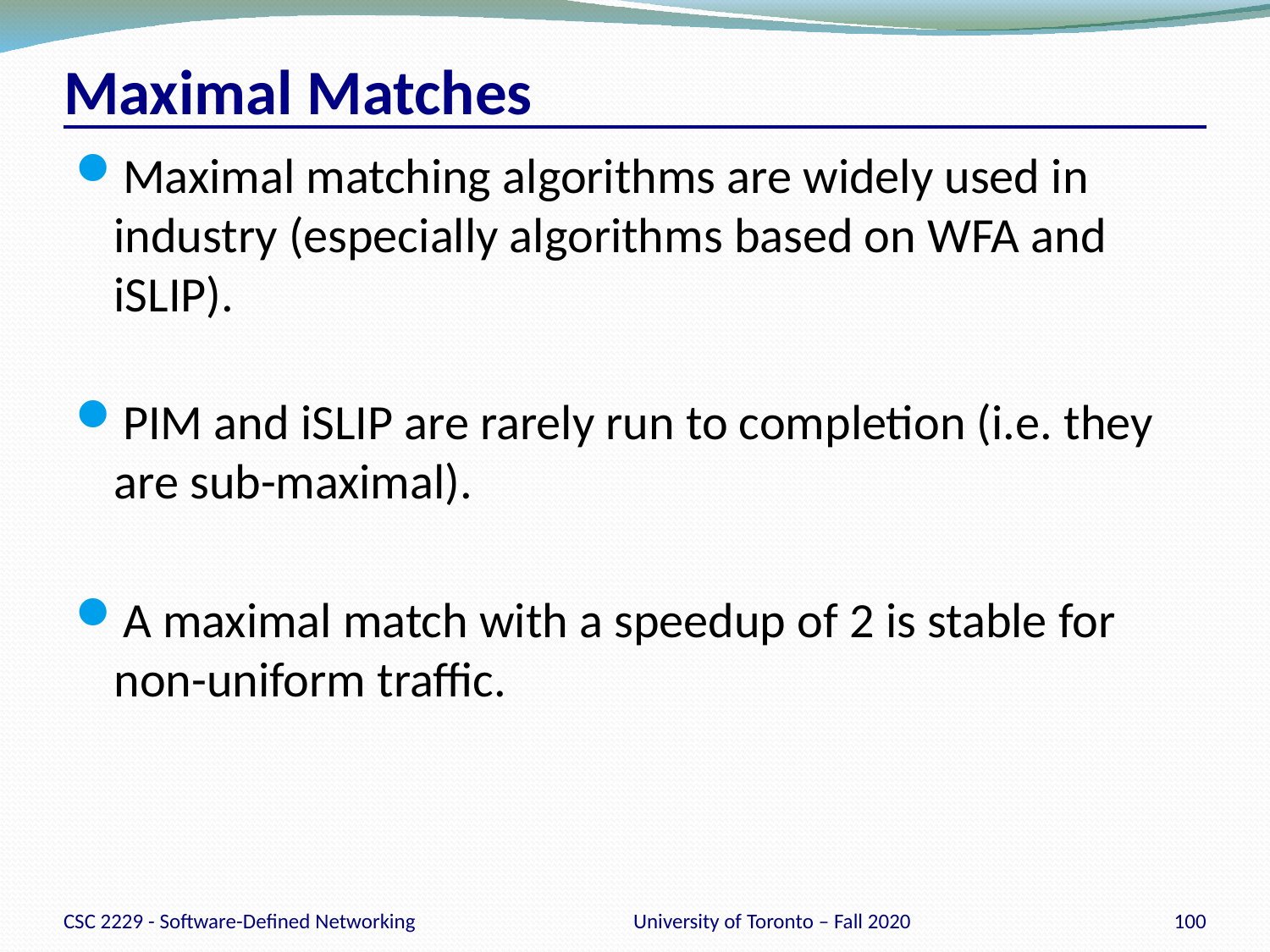

# Maximal Matches
Maximal matching algorithms are widely used in industry (especially algorithms based on WFA and iSLIP).
PIM and iSLIP are rarely run to completion (i.e. they are sub-maximal).

A maximal match with a speedup of 2 is stable for non-uniform traffic.
CSC 2229 - Software-Defined Networking
University of Toronto – Fall 2020
100